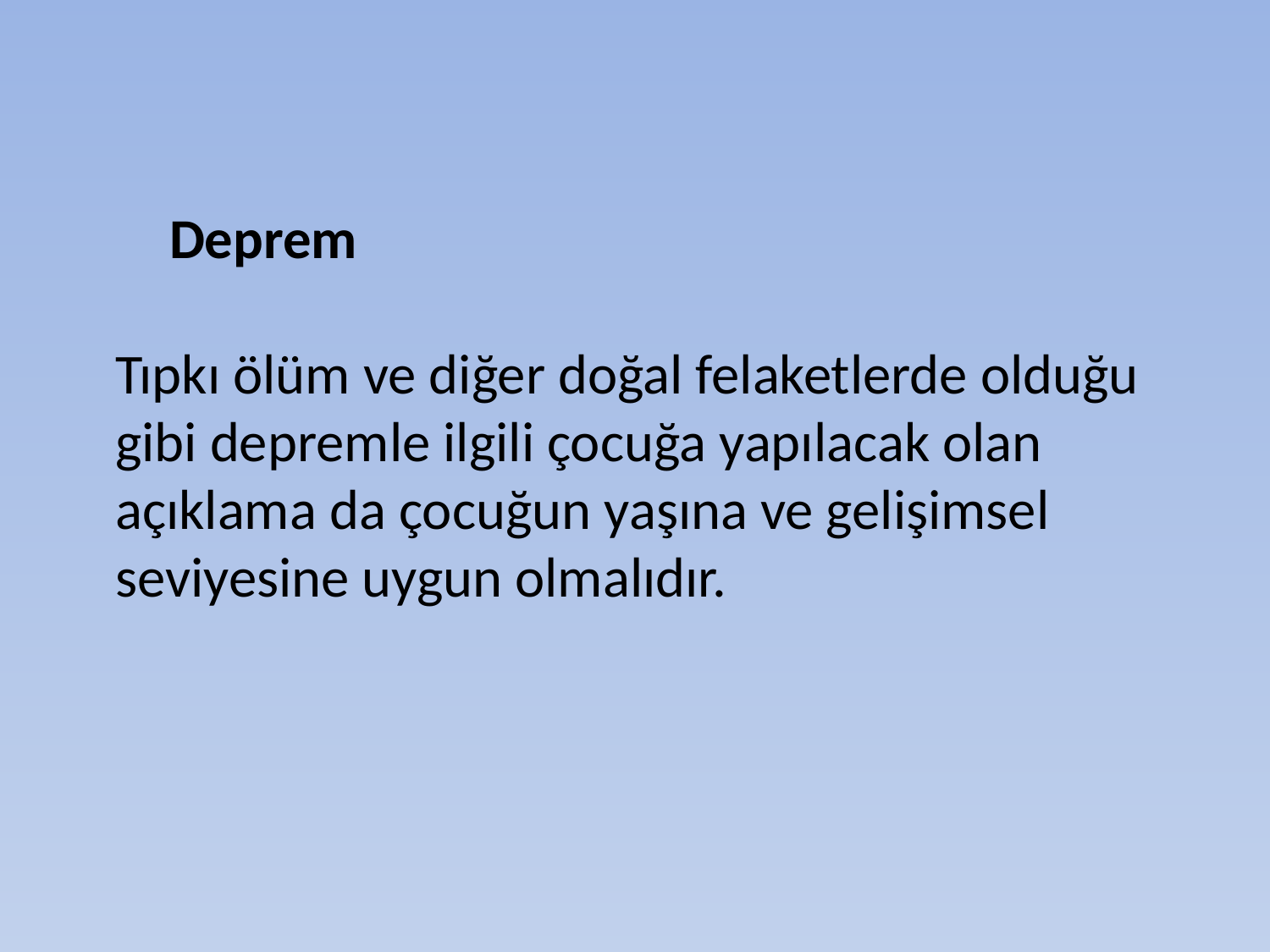

Deprem
Tıpkı ölüm ve diğer doğal felaketlerde olduğu gibi depremle ilgili çocuğa yapılacak olan açıklama da çocuğun yaşına ve gelişimsel seviyesine uygun olmalıdır.